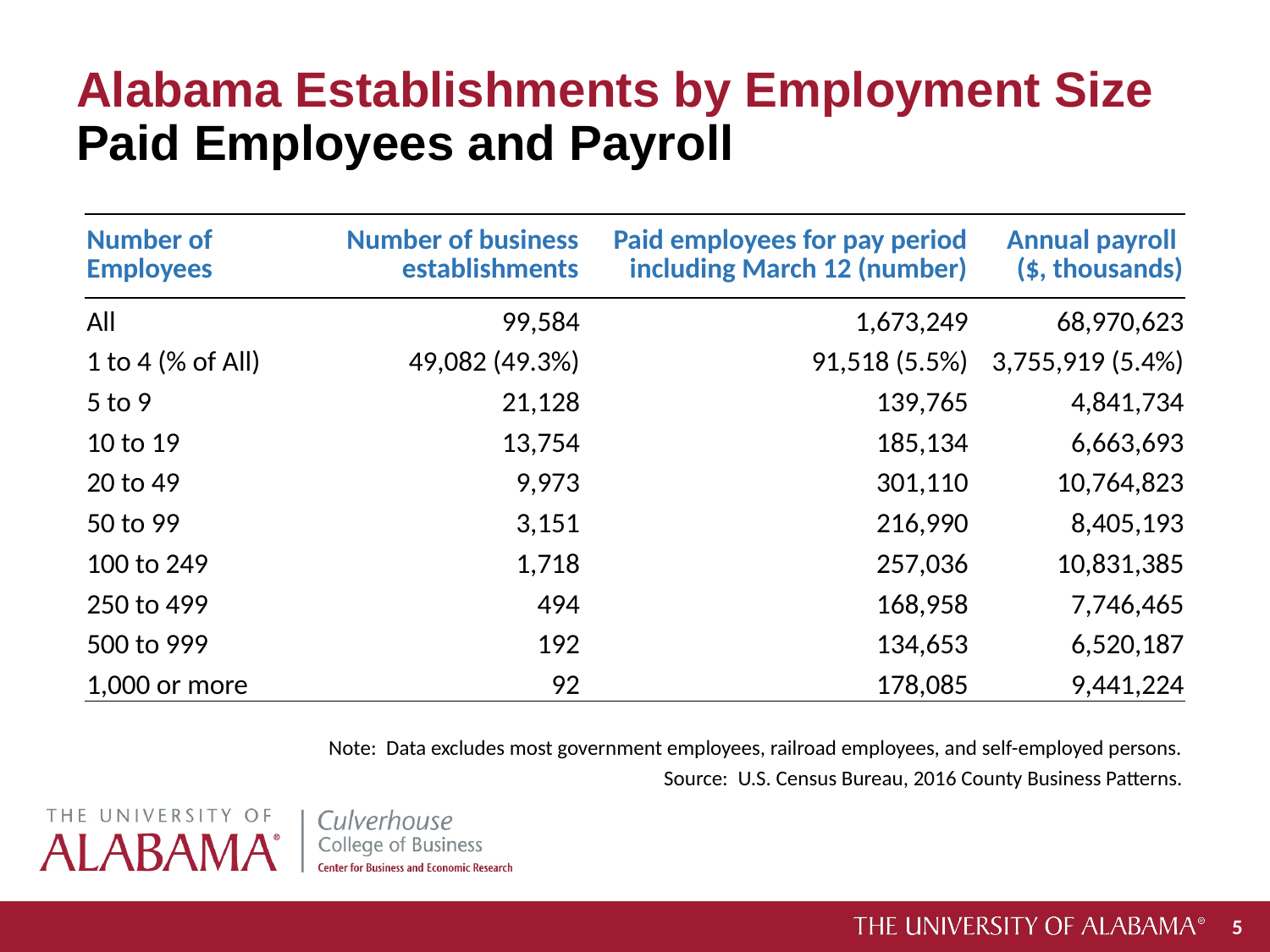

# Alabama Establishments by Employment Size Paid Employees and Payroll
| Number of Employees | Number of business establishments | Paid employees for pay period including March 12 (number) | Annual payroll ($, thousands) |
| --- | --- | --- | --- |
| All | 99,584 | 1,673,249 | 68,970,623 |
| 1 to 4 (% of All) | 49,082 (49.3%) | 91,518 (5.5%) | 3,755,919 (5.4%) |
| 5 to 9 | 21,128 | 139,765 | 4,841,734 |
| 10 to 19 | 13,754 | 185,134 | 6,663,693 |
| 20 to 49 | 9,973 | 301,110 | 10,764,823 |
| 50 to 99 | 3,151 | 216,990 | 8,405,193 |
| 100 to 249 | 1,718 | 257,036 | 10,831,385 |
| 250 to 499 | 494 | 168,958 | 7,746,465 |
| 500 to 999 | 192 | 134,653 | 6,520,187 |
| 1,000 or more | 92 | 178,085 | 9,441,224 |
|  |  |  |  |
| Note: Data excludes most government employees, railroad employees, and self-employed persons. |  |  |  |
| Source: U.S. Census Bureau, 2016 County Business Patterns. |  |  |  |